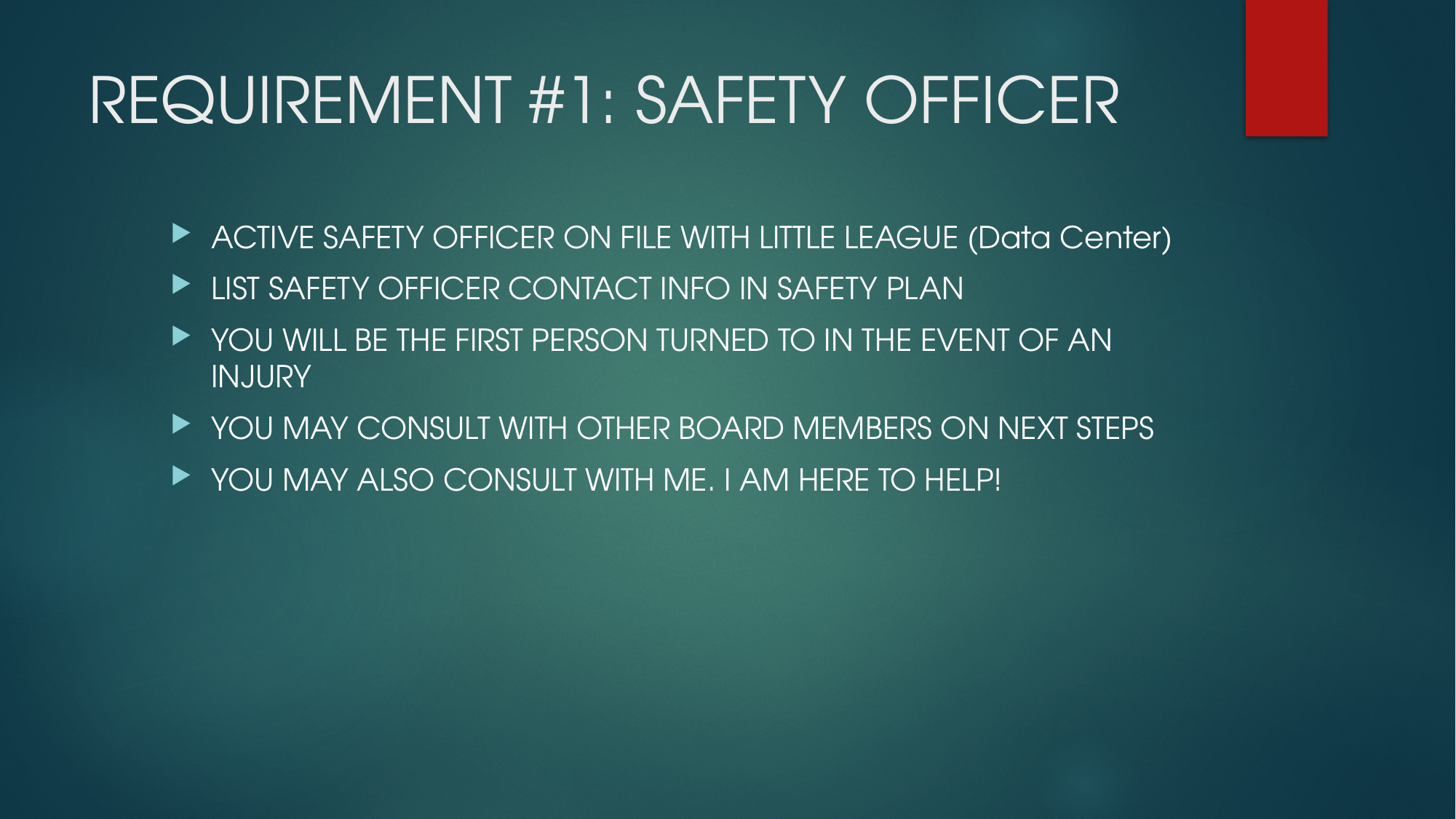

# REQUIREMENT #1: SAFETY OFFICER
ACTIVE SAFETY OFFICER ON FILE WITH LITTLE LEAGUE (Data Center)
LIST SAFETY OFFICER CONTACT INFO IN SAFETY PLAN
YOU WILL BE THE FIRST PERSON TURNED TO IN THE EVENT OF AN INJURY
YOU MAY CONSULT WITH OTHER BOARD MEMBERS ON NEXT STEPS
YOU MAY ALSO CONSULT WITH ME. I AM HERE TO HELP!